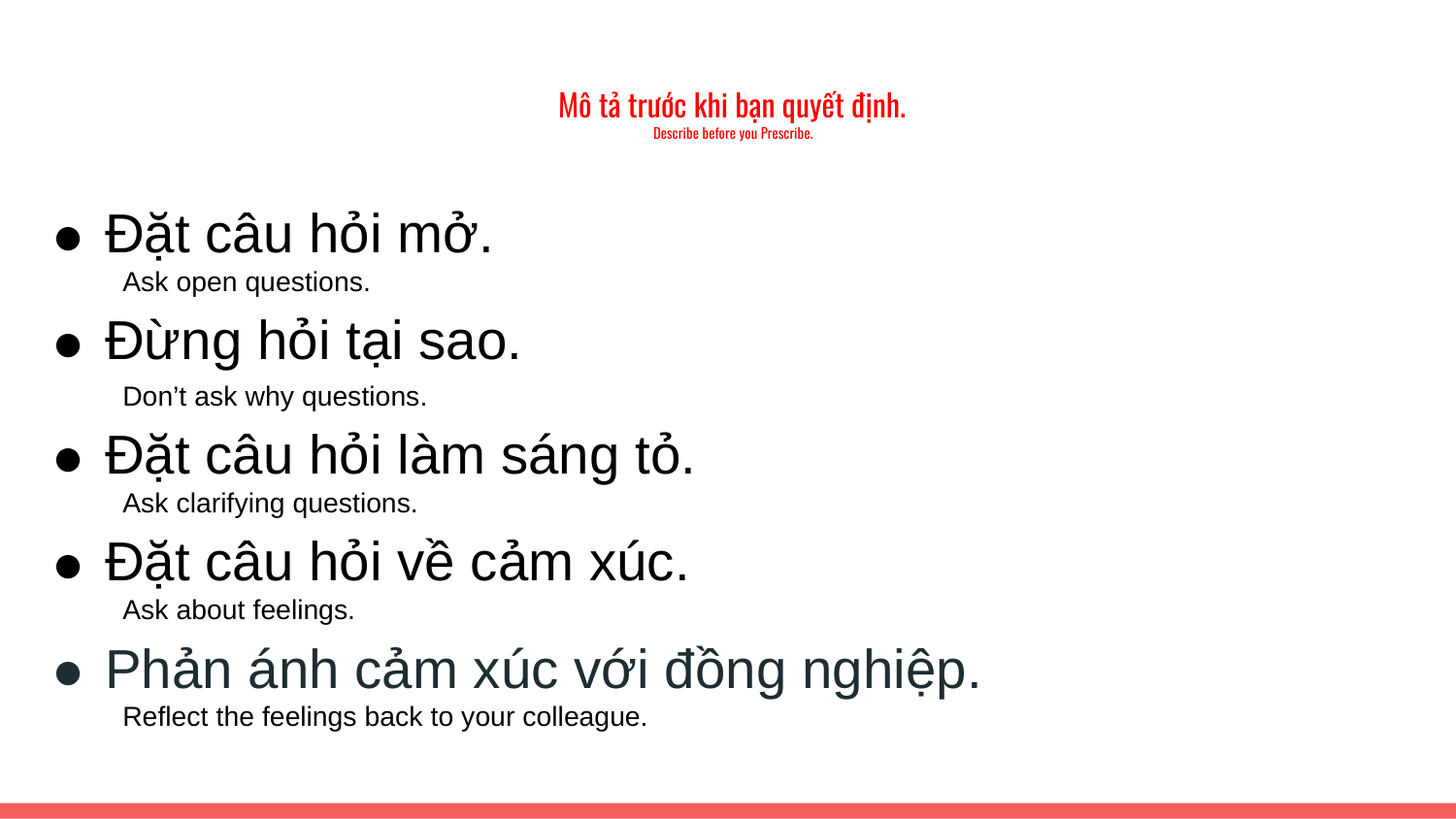

# Mô tả trước khi bạn quyết định.
Describe before you Prescribe.

Đặt câu hỏi mở.
Ask open questions.
Đừng hỏi tại sao.
Don’t ask why questions.
Đặt câu hỏi làm sáng tỏ.
Ask clarifying questions.
Đặt câu hỏi về cảm xúc.
Ask about feelings.
Phản ánh cảm xúc với đồng nghiệp.
Reflect the feelings back to your colleague.